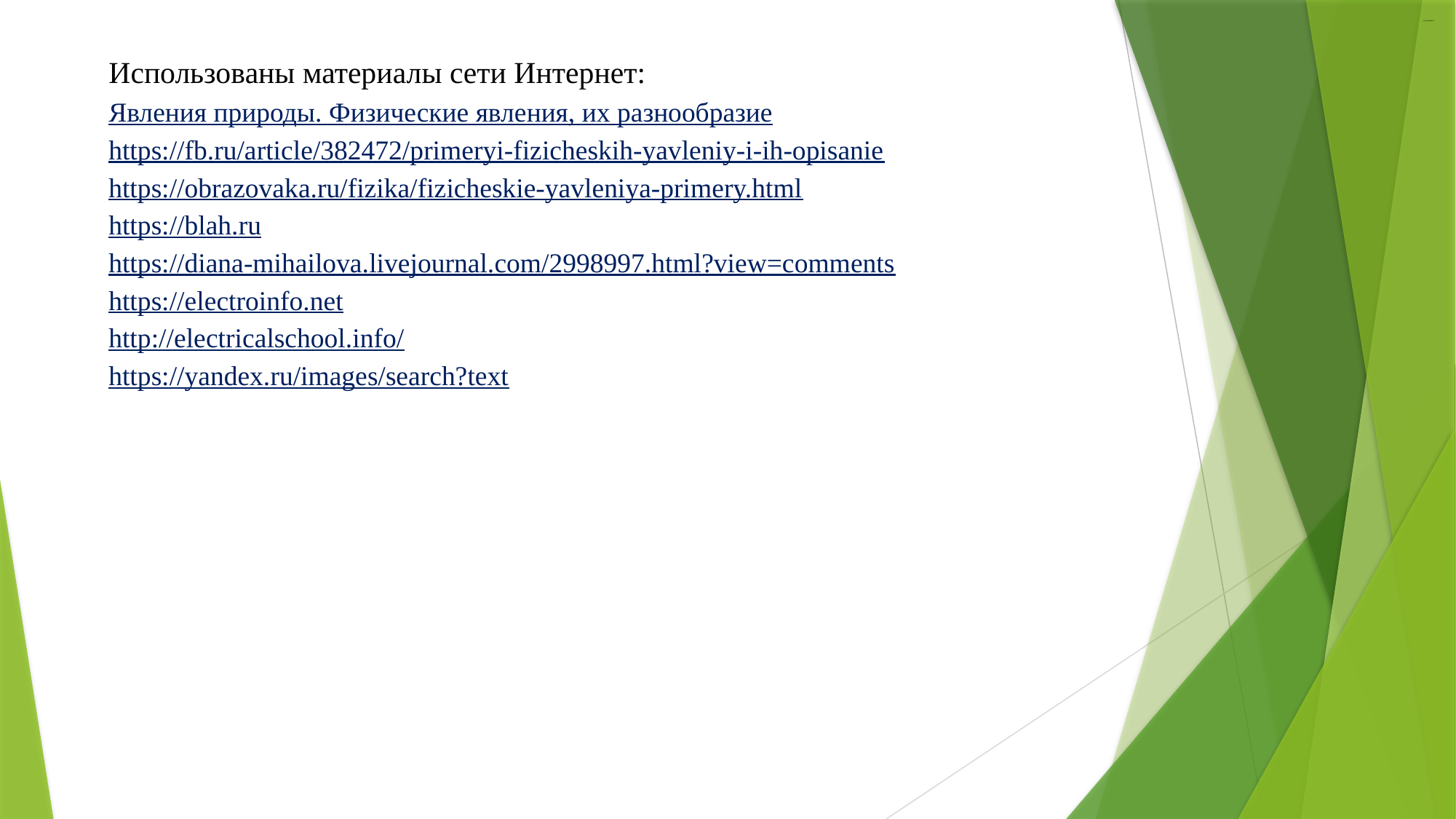

Руссу Сергей 6б
Использованы материалы сети Интернет:
Явления природы. Физические явления, их разнообразие
https://fb.ru/article/382472/primeryi-fizicheskih-yavleniy-i-ih-opisanie
https://obrazovaka.ru/fizika/fizicheskie-yavleniya-primery.html
https://blah.ru
https://diana-mihailova.livejournal.com/2998997.html?view=comments
https://electroinfo.net
http://electricalschool.info/
https://yandex.ru/images/search?text